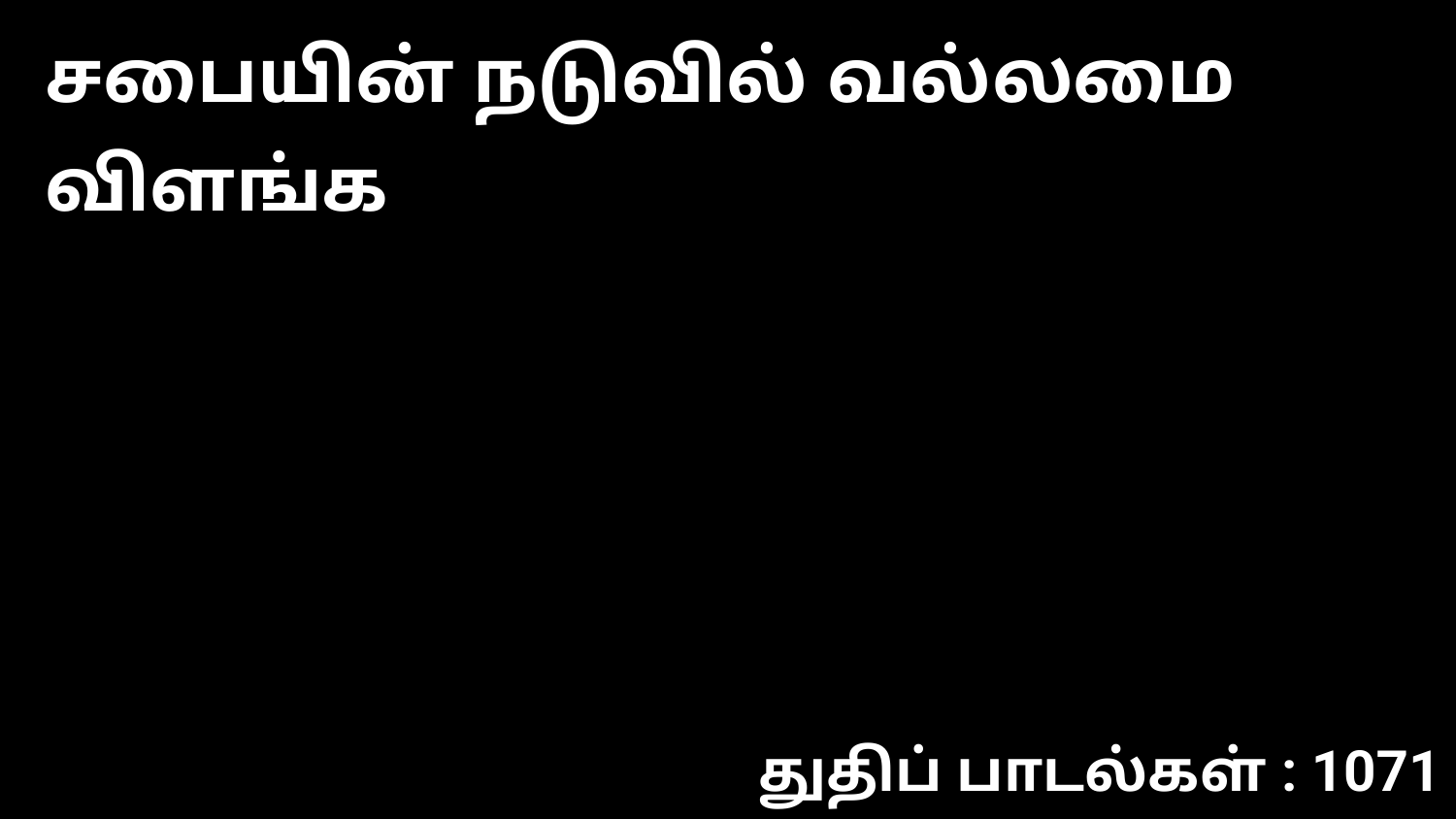

சபையின் நடுவில் வல்லமை விளங்க
துதிப் பாடல்கள் : 1071